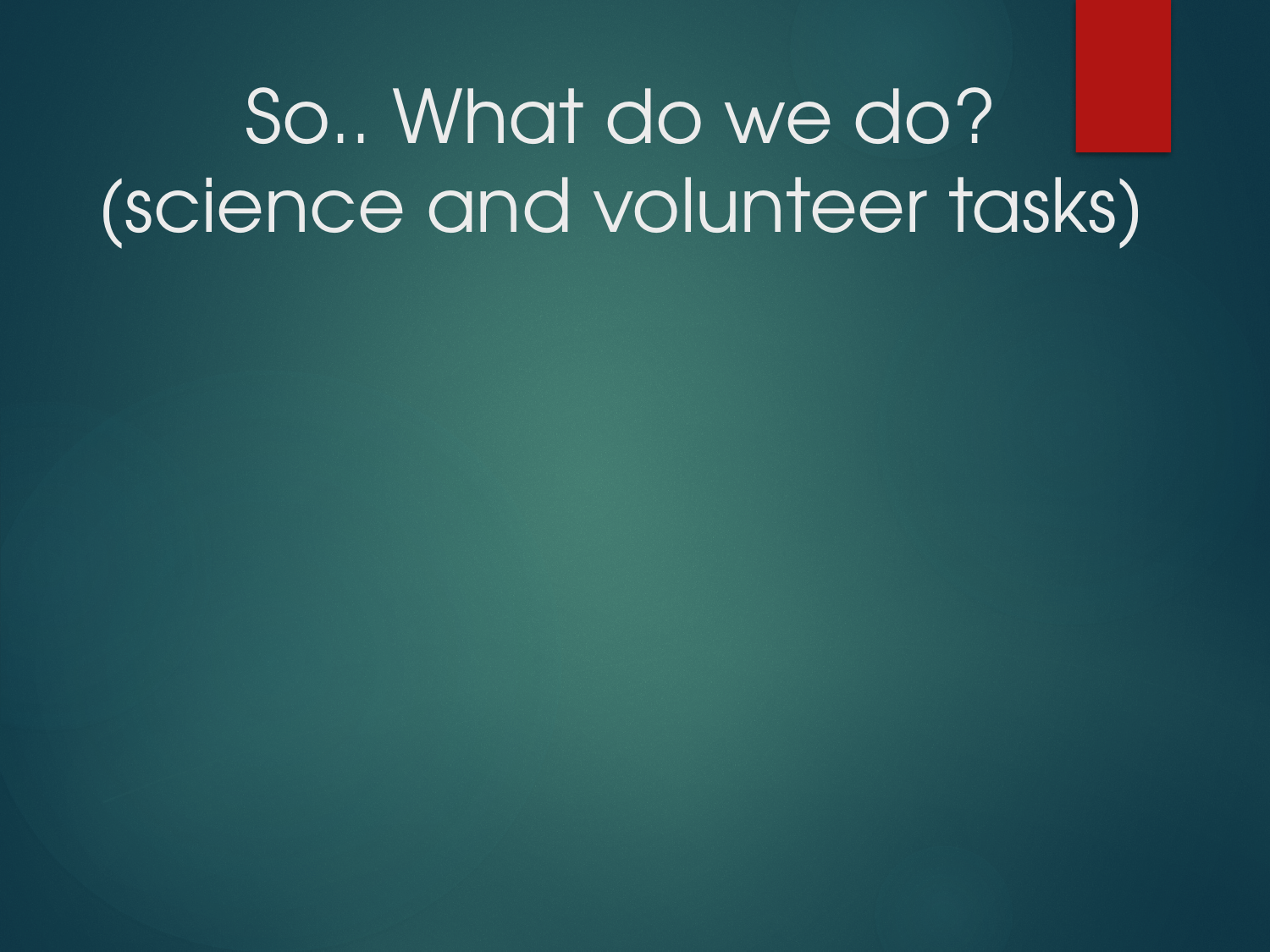

# So.. What do we do? (science and volunteer tasks)